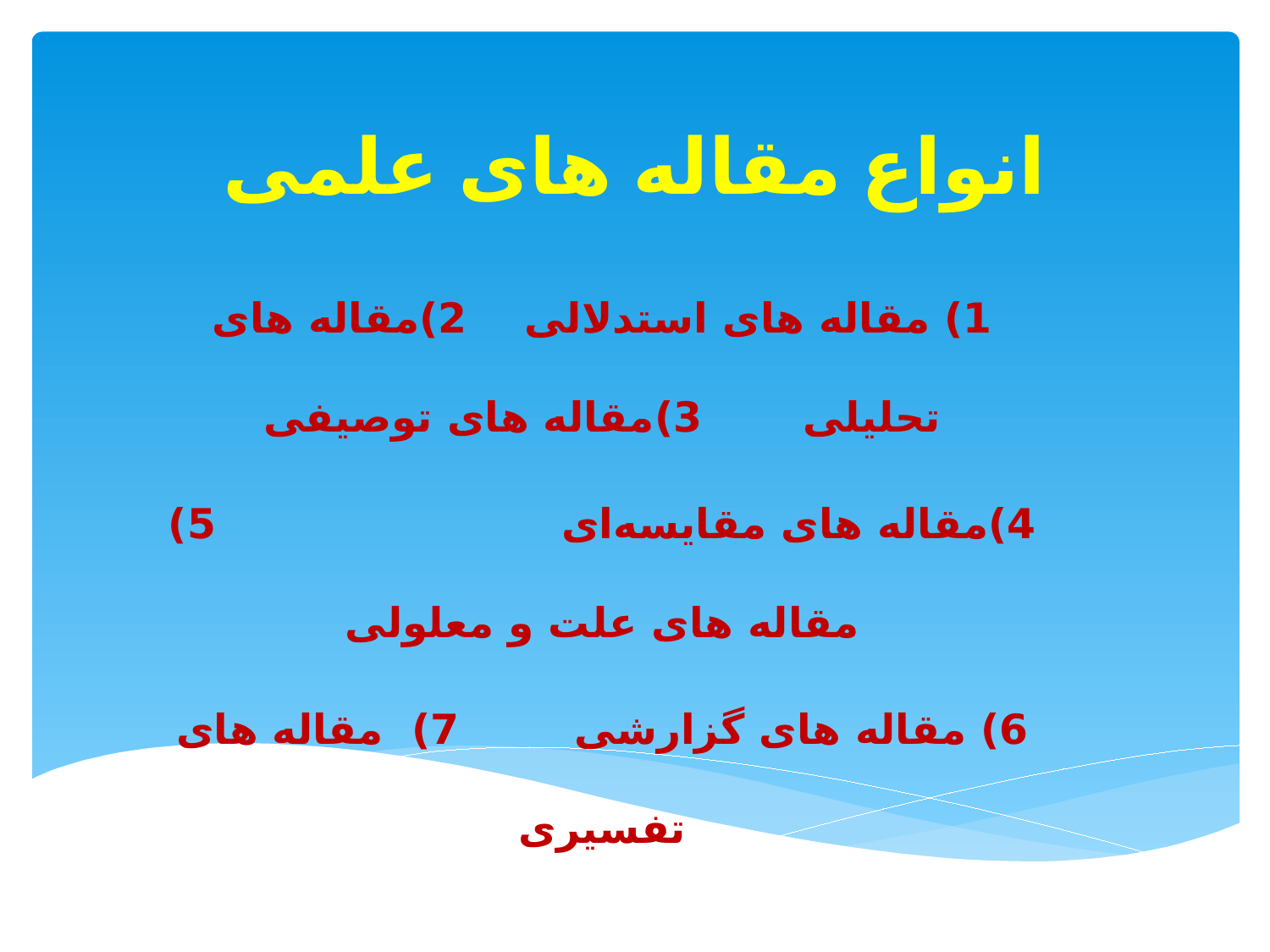

# انواع مقاله های علمی
1) مقاله های استدلالی    2)مقاله های تحلیلی       3)مقاله های توصیفی
4)مقاله های مقایسه‌ای                        5) مقاله های علت و معلولی
6) مقاله های گزارشی        7)  مقاله های تفسیری